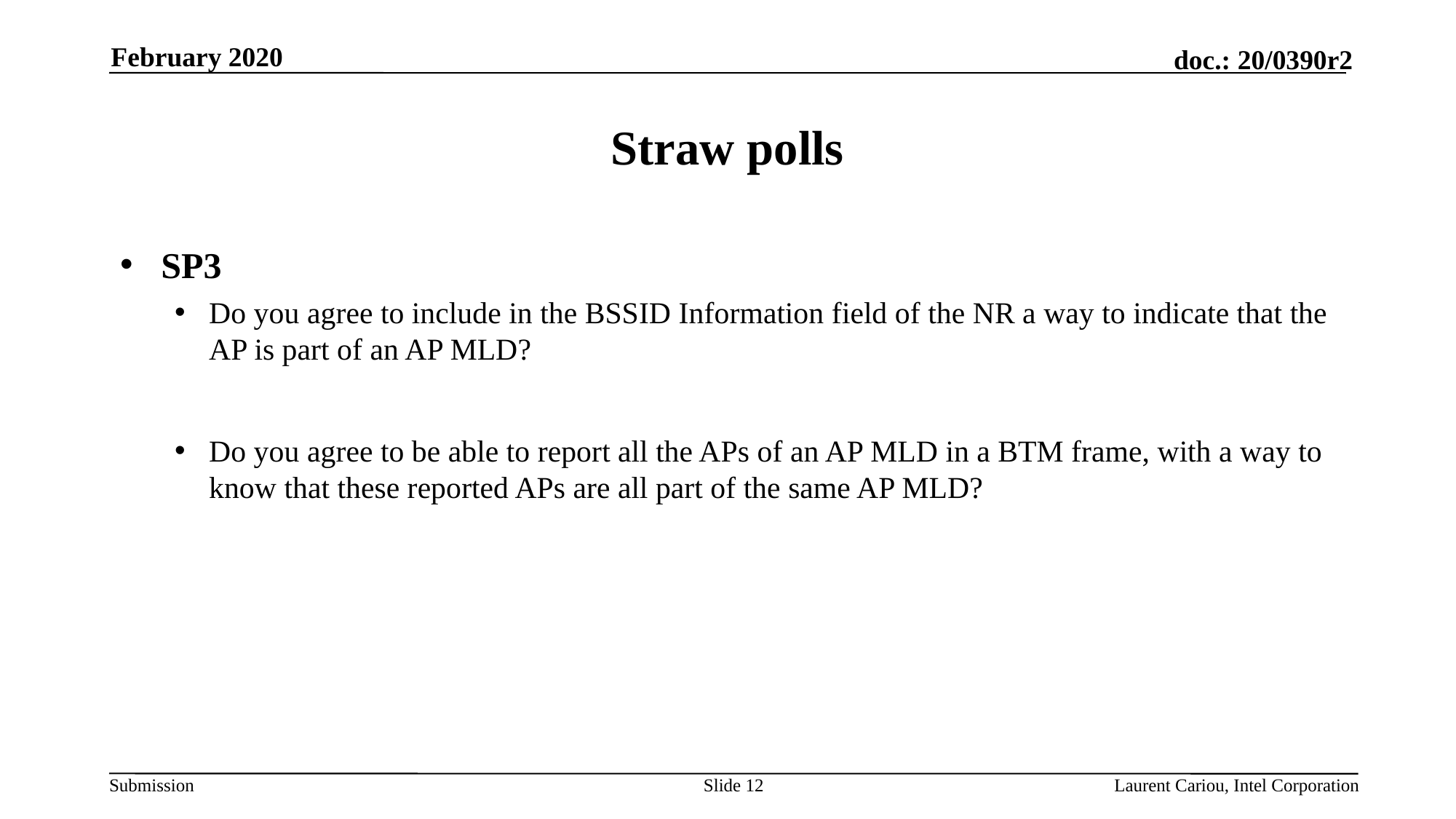

February 2020
# Straw polls
SP3
Do you agree to include in the BSSID Information field of the NR a way to indicate that the AP is part of an AP MLD?

Do you agree to be able to report all the APs of an AP MLD in a BTM frame, with a way to know that these reported APs are all part of the same AP MLD?

Slide 12
Laurent Cariou, Intel Corporation